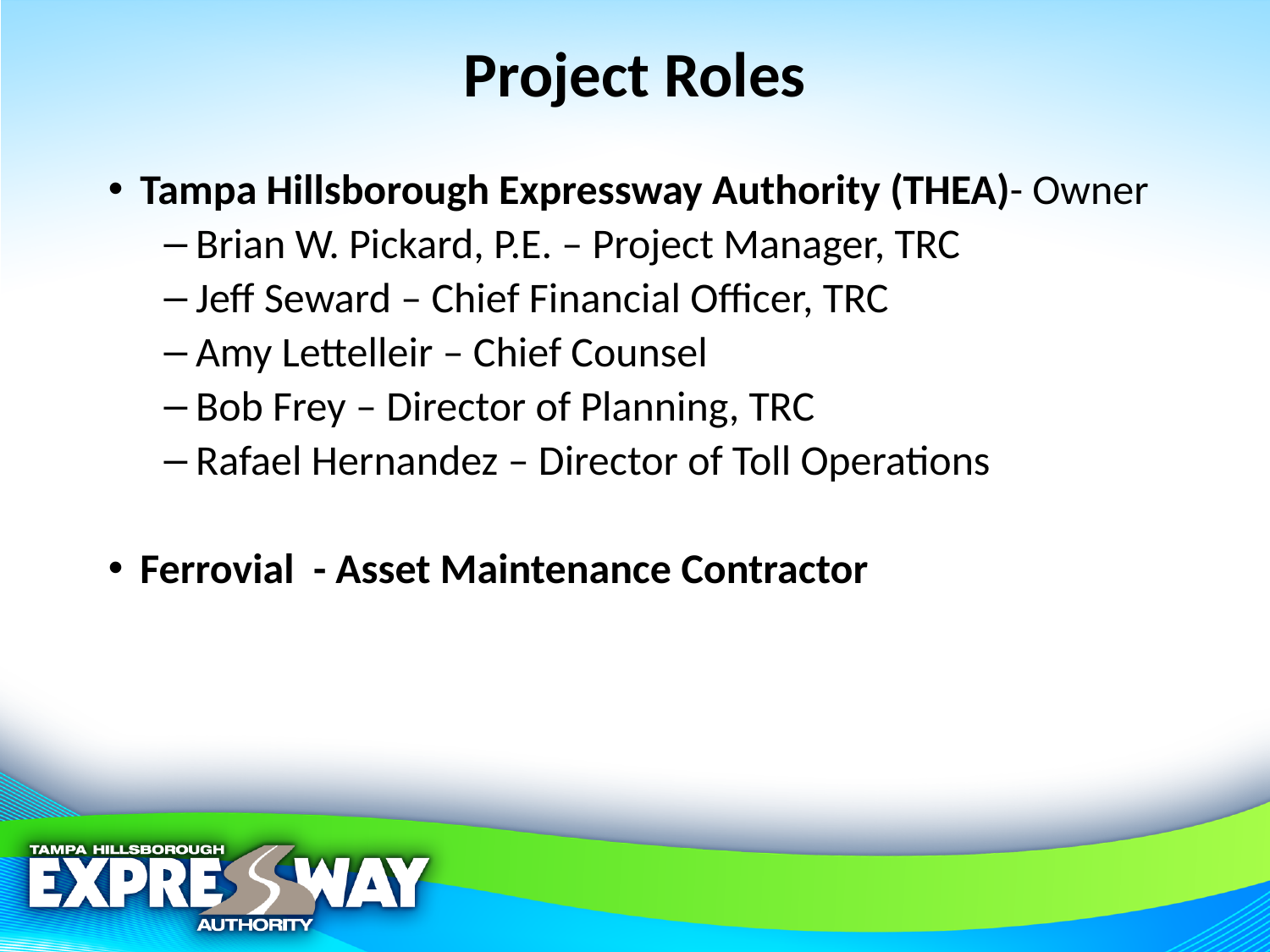

# Project Roles
Tampa Hillsborough Expressway Authority (THEA)- Owner
Brian W. Pickard, P.E. – Project Manager, TRC
Jeff Seward – Chief Financial Officer, TRC
Amy Lettelleir – Chief Counsel
Bob Frey – Director of Planning, TRC
Rafael Hernandez – Director of Toll Operations

Ferrovial  - Asset Maintenance Contractor